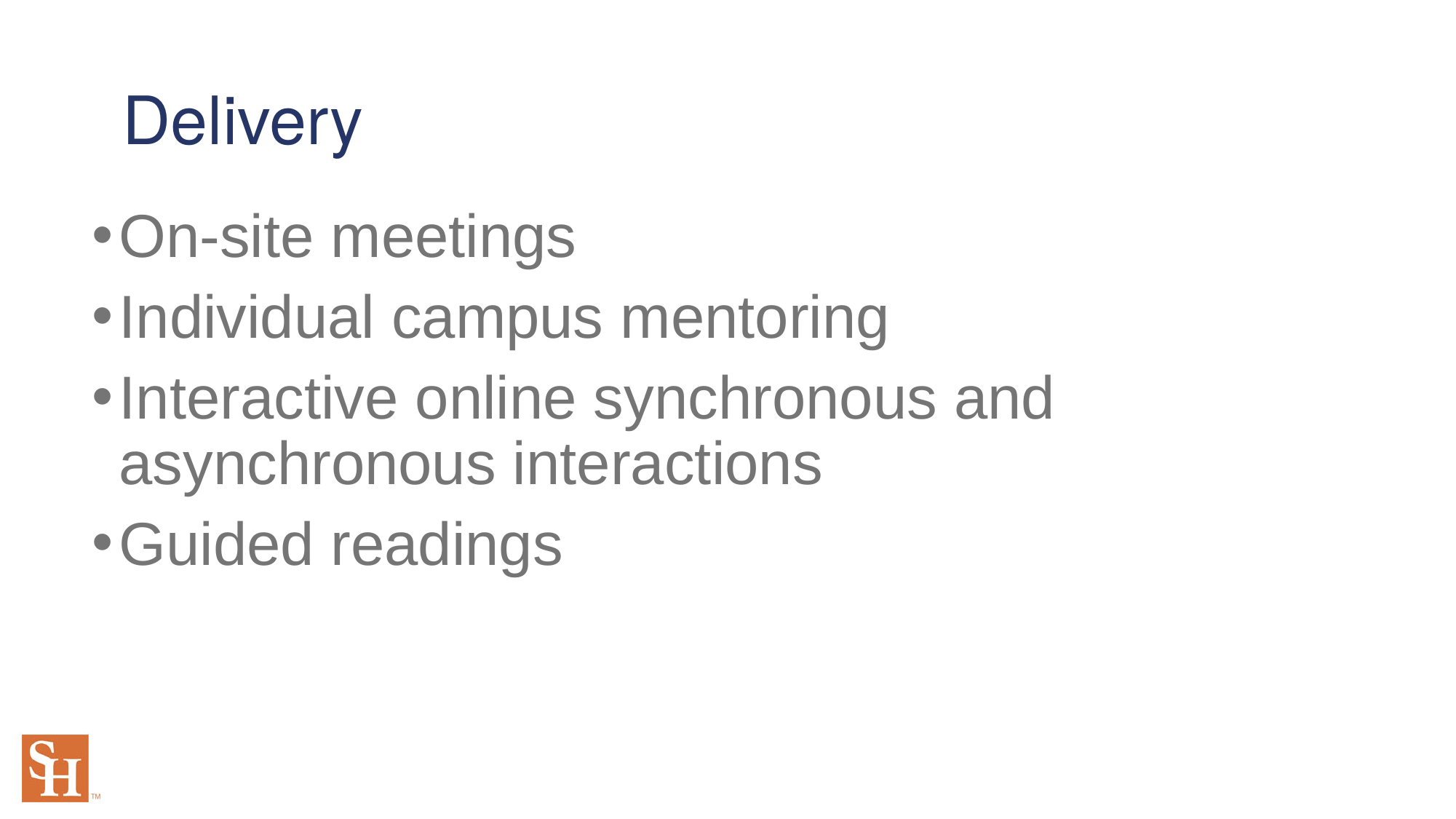

# Delivery
On-site meetings
Individual campus mentoring
Interactive online synchronous and asynchronous interactions
Guided readings